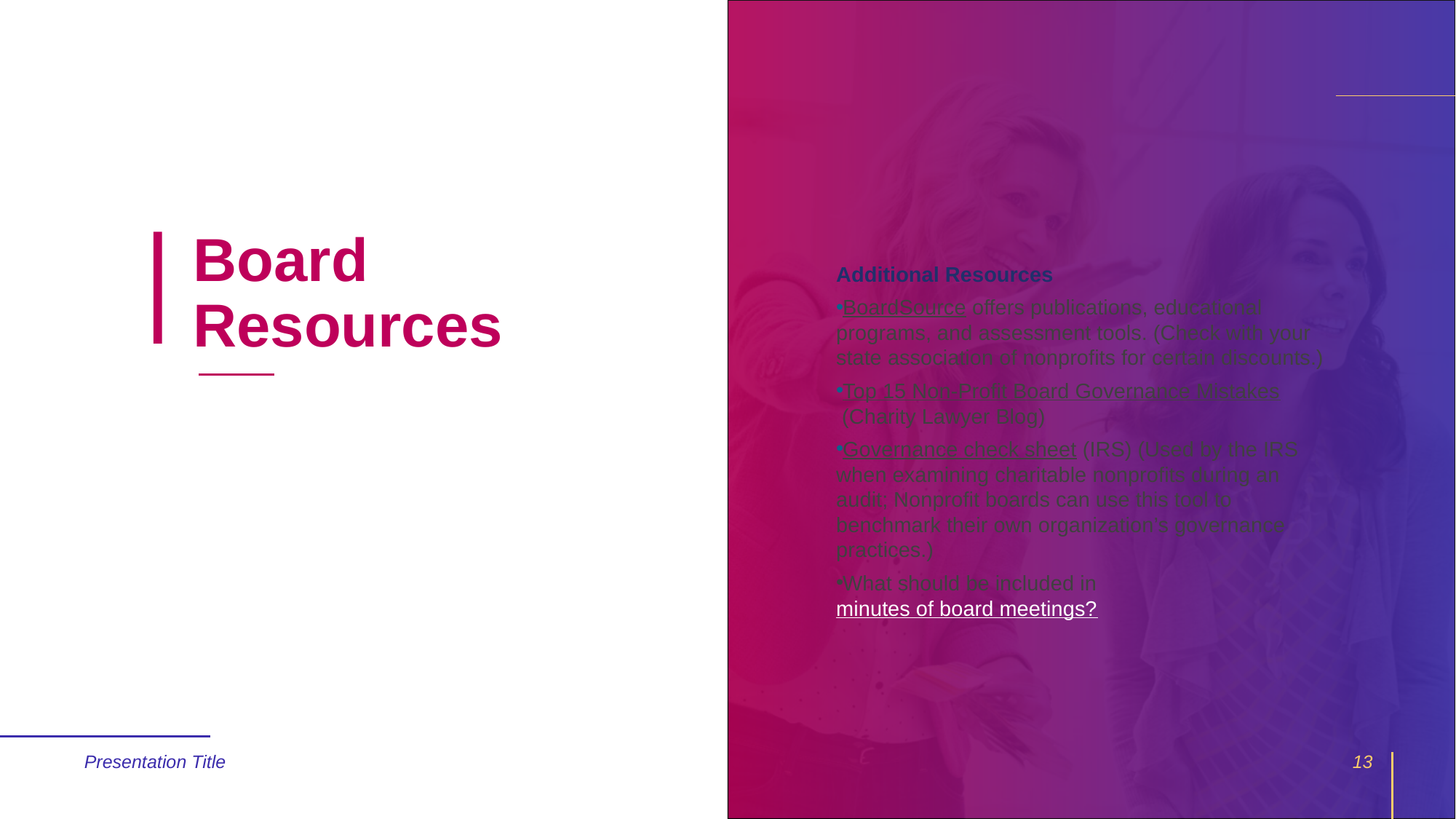

# Board Resources
Additional Resources
BoardSource offers publications, educational programs, and assessment tools. (Check with your state association of nonprofits for certain discounts.)
Top 15 Non-Profit Board Governance Mistakes (Charity Lawyer Blog)
Governance check sheet (IRS) (Used by the IRS when examining charitable nonprofits during an audit; Nonprofit boards can use this tool to benchmark their own organization’s governance practices.)
What should be included in minutes of board meetings?
Presentation Title
13